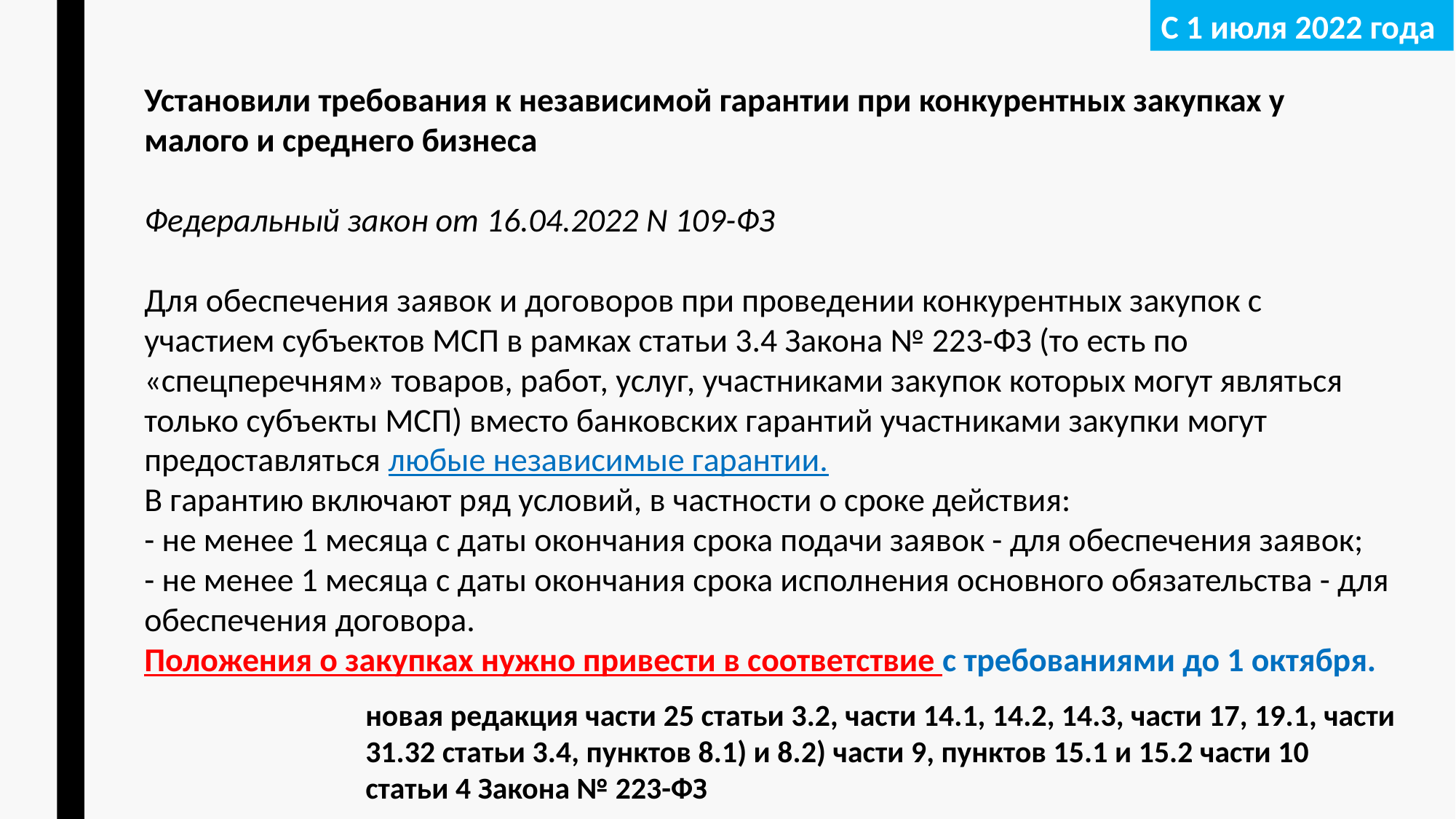

С 1 июля 2022 года
Установили требования к независимой гарантии при конкурентных закупках у малого и среднего бизнеса

Федеральный закон от 16.04.2022 N 109-ФЗ

Для обеспечения заявок и договоров при проведении конкурентных закупок с участием субъектов МСП в рамках статьи 3.4 Закона № 223-ФЗ (то есть по «спецперечням» товаров, работ, услуг, участниками закупок которых могут являться только субъекты МСП) вместо банковских гарантий участниками закупки могут предоставляться любые независимые гарантии.
В гарантию включают ряд условий, в частности о сроке действия:
- не менее 1 месяца с даты окончания срока подачи заявок - для обеспечения заявок;
- не менее 1 месяца с даты окончания срока исполнения основного обязательства - для обеспечения договора.
Положения о закупках нужно привести в соответствие с требованиями до 1 октября.
новая редакция части 25 статьи 3.2, части 14.1, 14.2, 14.3, части 17, 19.1, части 31.32 статьи 3.4, пунктов 8.1) и 8.2) части 9, пунктов 15.1 и 15.2 части 10 статьи 4 Закона № 223-ФЗ